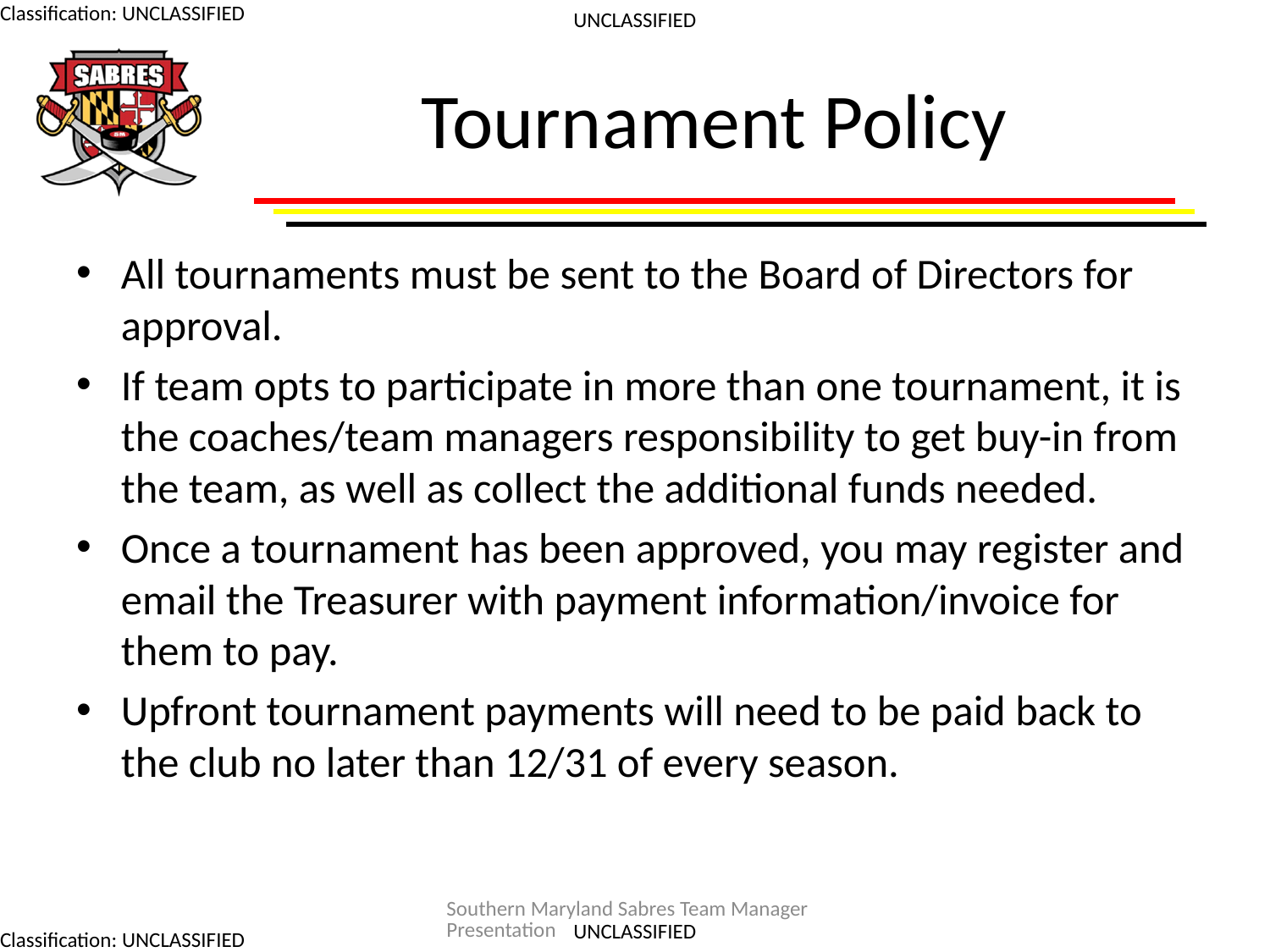

# Tournament Policy

All tournaments must be sent to the Board of Directors for approval.
If team opts to participate in more than one tournament, it is the coaches/team managers responsibility to get buy-in from the team, as well as collect the additional funds needed.
Once a tournament has been approved, you may register and email the Treasurer with payment information/invoice for them to pay.
Upfront tournament payments will need to be paid back to the club no later than 12/31 of every season.

Southern Maryland Sabres Team Manager Presentation